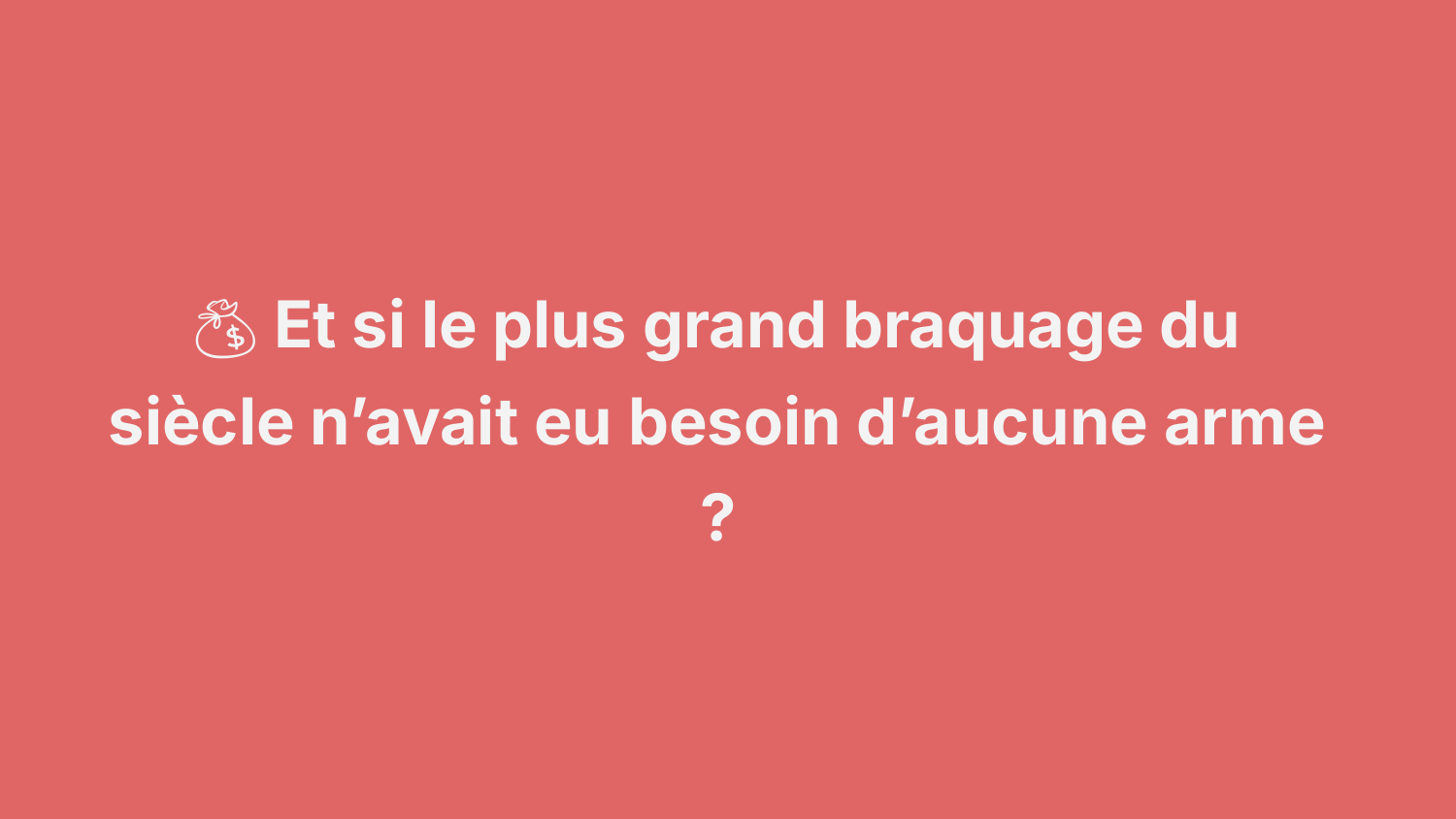

💰 Et si le plus grand braquage du siècle n’avait eu besoin d’aucune arme ?